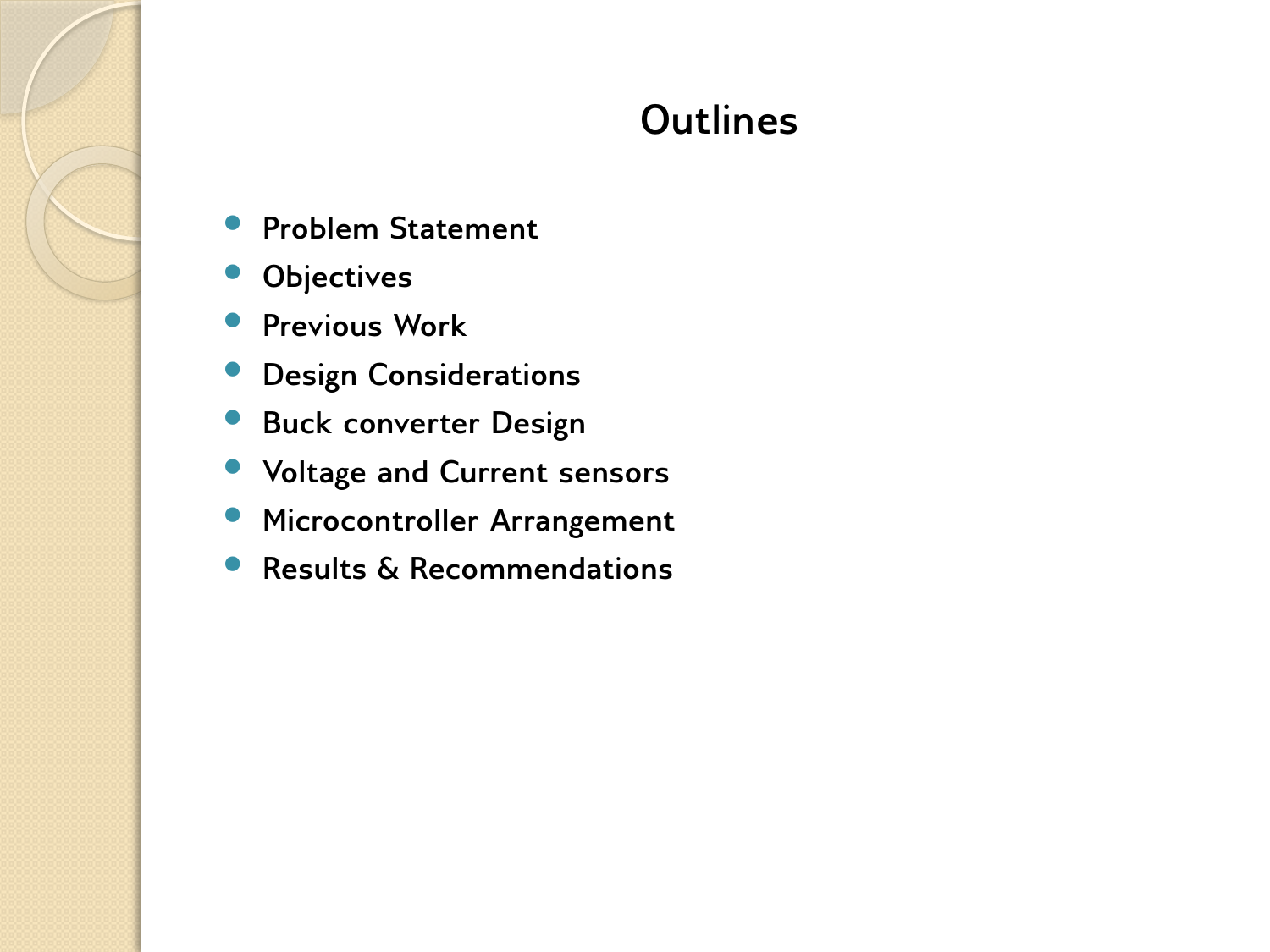

# Outlines
Problem Statement
Objectives
Previous Work
Design Considerations
Buck converter Design
Voltage and Current sensors
Microcontroller Arrangement
Results & Recommendations